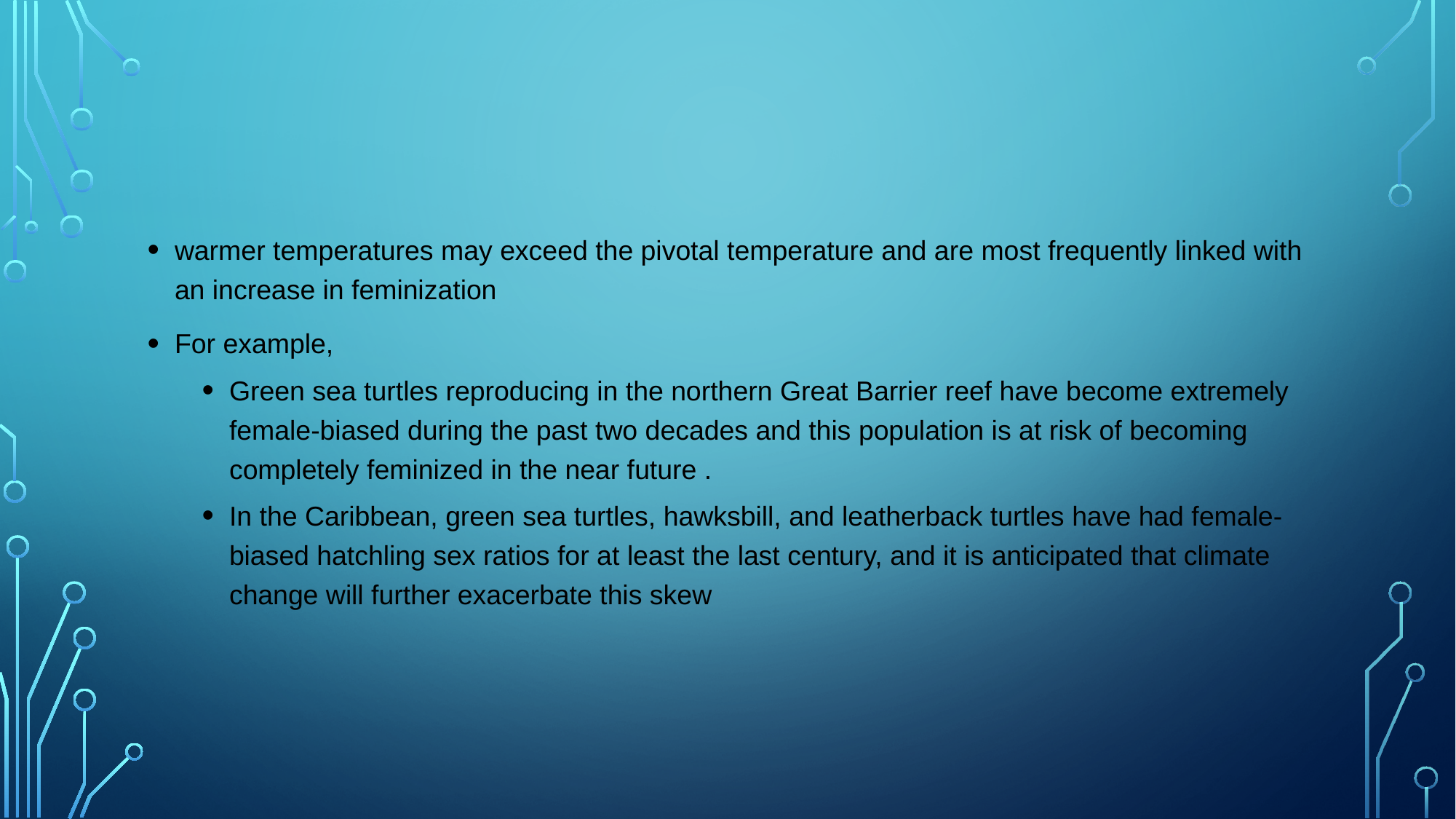

warmer temperatures may exceed the pivotal temperature and are most frequently linked with an increase in feminization
For example,
Green sea turtles reproducing in the northern Great Barrier reef have become extremely female-biased during the past two decades and this population is at risk of becoming completely feminized in the near future .
In the Caribbean, green sea turtles, hawksbill, and leatherback turtles have had female-biased hatchling sex ratios for at least the last century, and it is anticipated that climate change will further exacerbate this skew